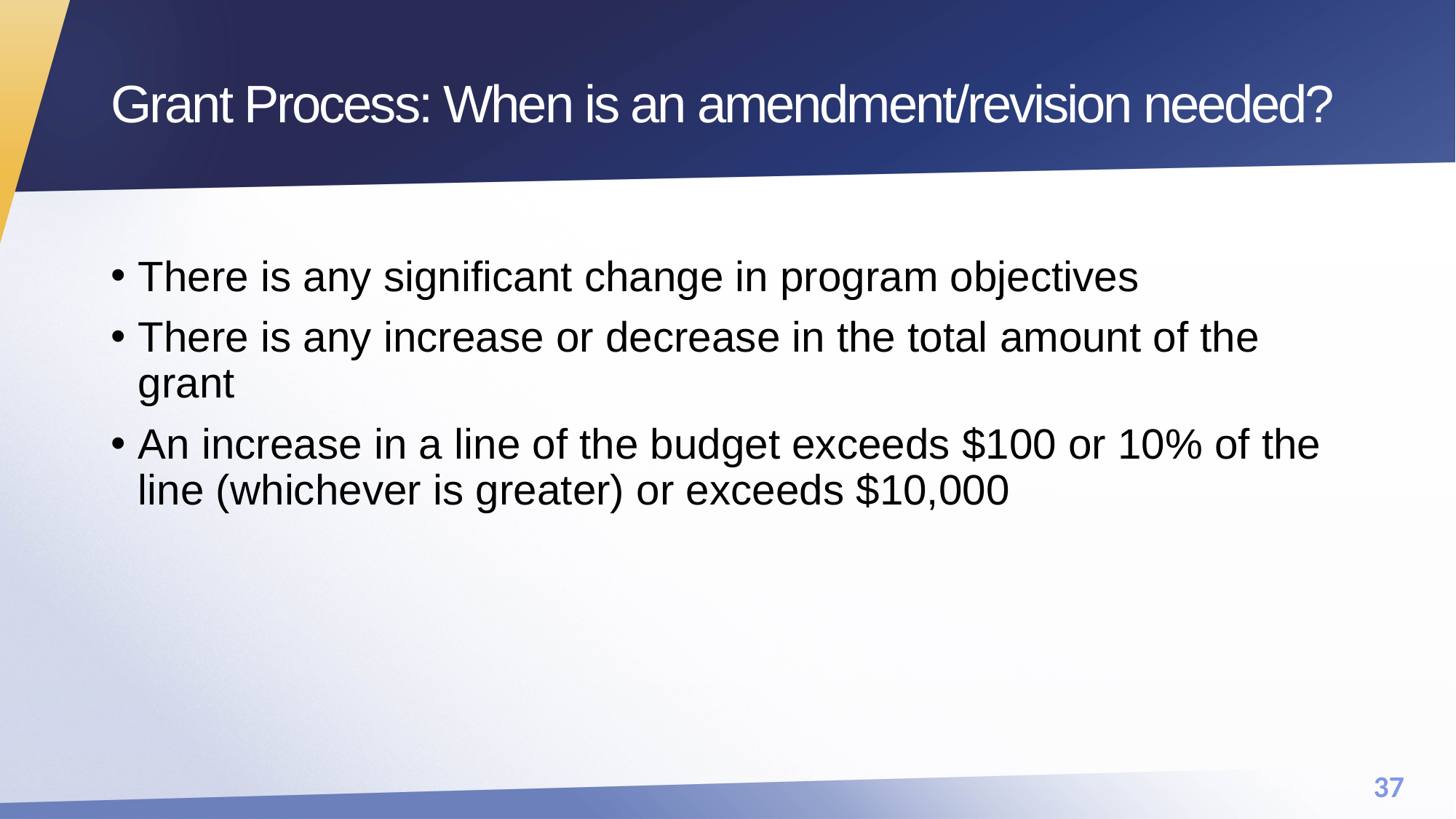

# Grant Process: When is an amendment/revision needed?
There is any significant change in program objectives
There is any increase or decrease in the total amount of the grant
An increase in a line of the budget exceeds $100 or 10% of the line (whichever is greater) or exceeds $10,000